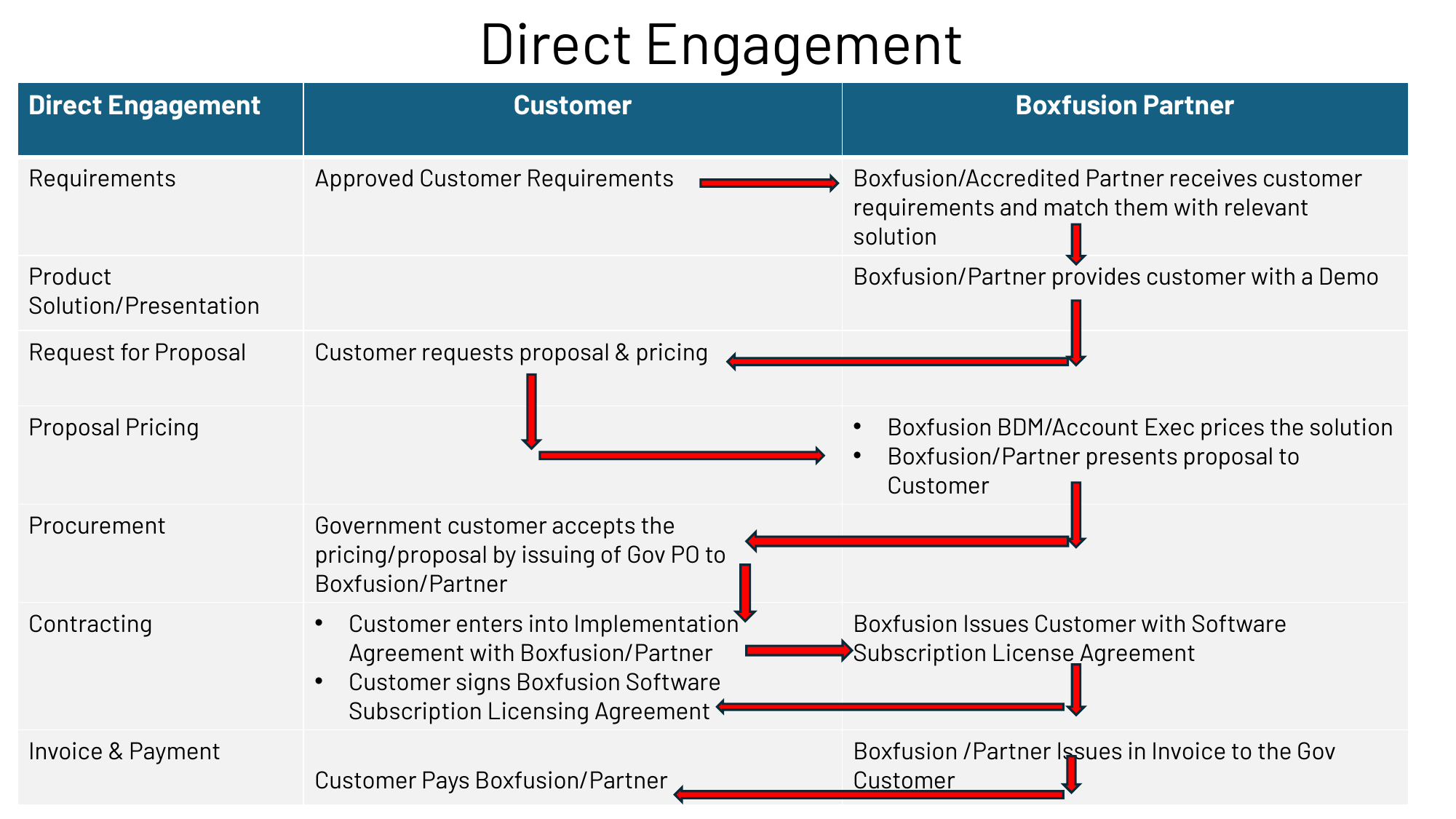

# Direct Engagement
| Direct Engagement | Customer | Boxfusion Partner |
| --- | --- | --- |
| Requirements | Approved Customer Requirements | Boxfusion/Accredited Partner receives customer requirements and match them with relevant solution |
| Product Solution/Presentation |  | Boxfusion/Partner provides customer with a Demo |
| Request for Proposal | Customer requests proposal & pricing |  |
| Proposal Pricing |  | Boxfusion BDM/Account Exec prices the solution Boxfusion/Partner presents proposal to Customer |
| Procurement | Government customer accepts the pricing/proposal by issuing of Gov PO to Boxfusion/Partner |  |
| Contracting | Customer enters into Implementation Agreement with Boxfusion/Partner Customer signs Boxfusion Software Subscription Licensing Agreement | Boxfusion Issues Customer with Software Subscription License Agreement |
| Invoice & Payment | Customer Pays Boxfusion/Partner | Boxfusion /Partner Issues in Invoice to the Gov Customer |